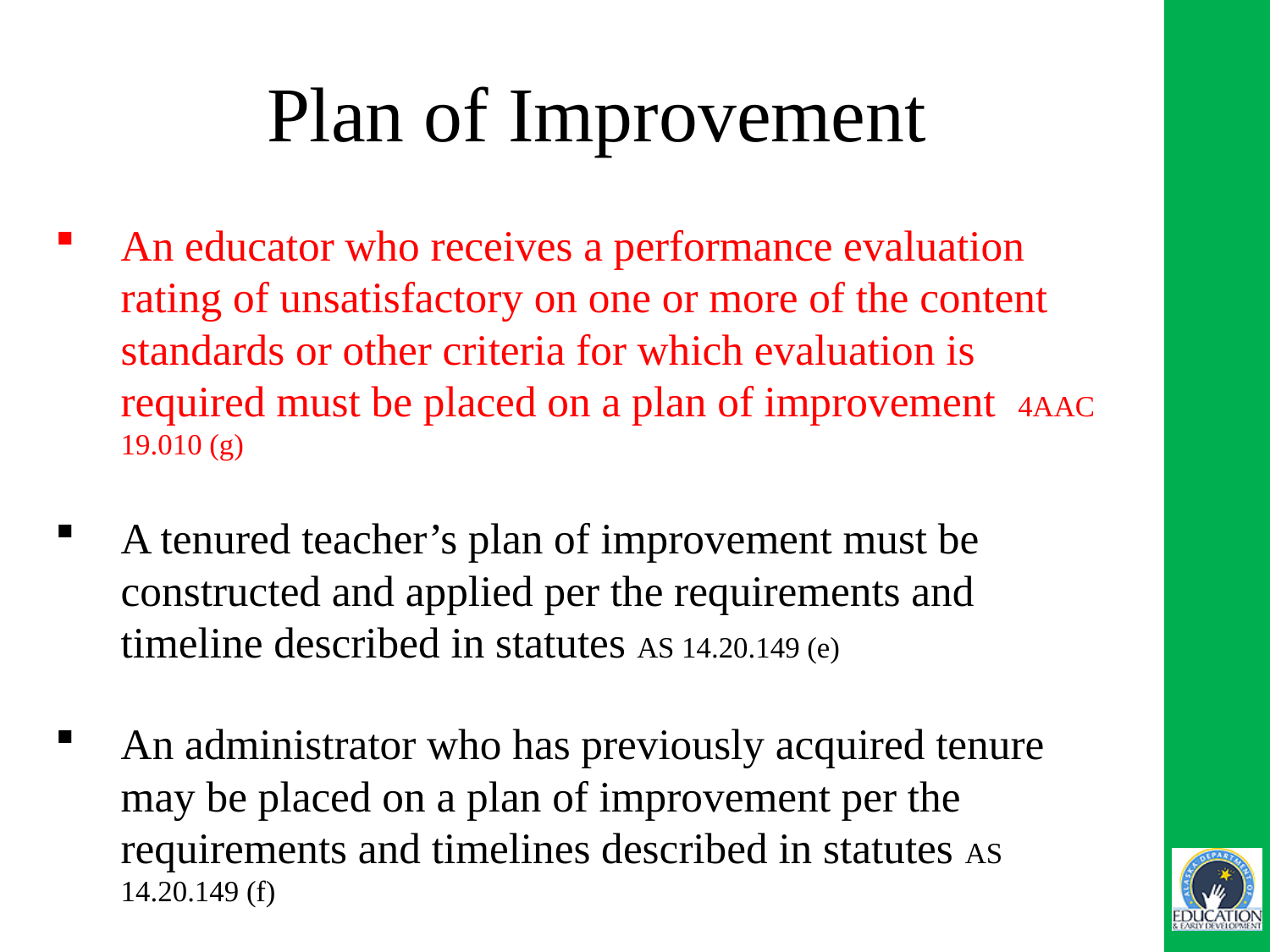

# Plan of Improvement
An educator who receives a performance evaluation rating of unsatisfactory on one or more of the content standards or other criteria for which evaluation is required must be placed on a plan of improvement  4AAC 19.010 (g)

A tenured teacher’s plan of improvement must be constructed and applied per the requirements and timeline described in statutes AS 14.20.149 (e)

An administrator who has previously acquired tenure may be placed on a plan of improvement per the requirements and timelines described in statutes AS 14.20.149 (f)